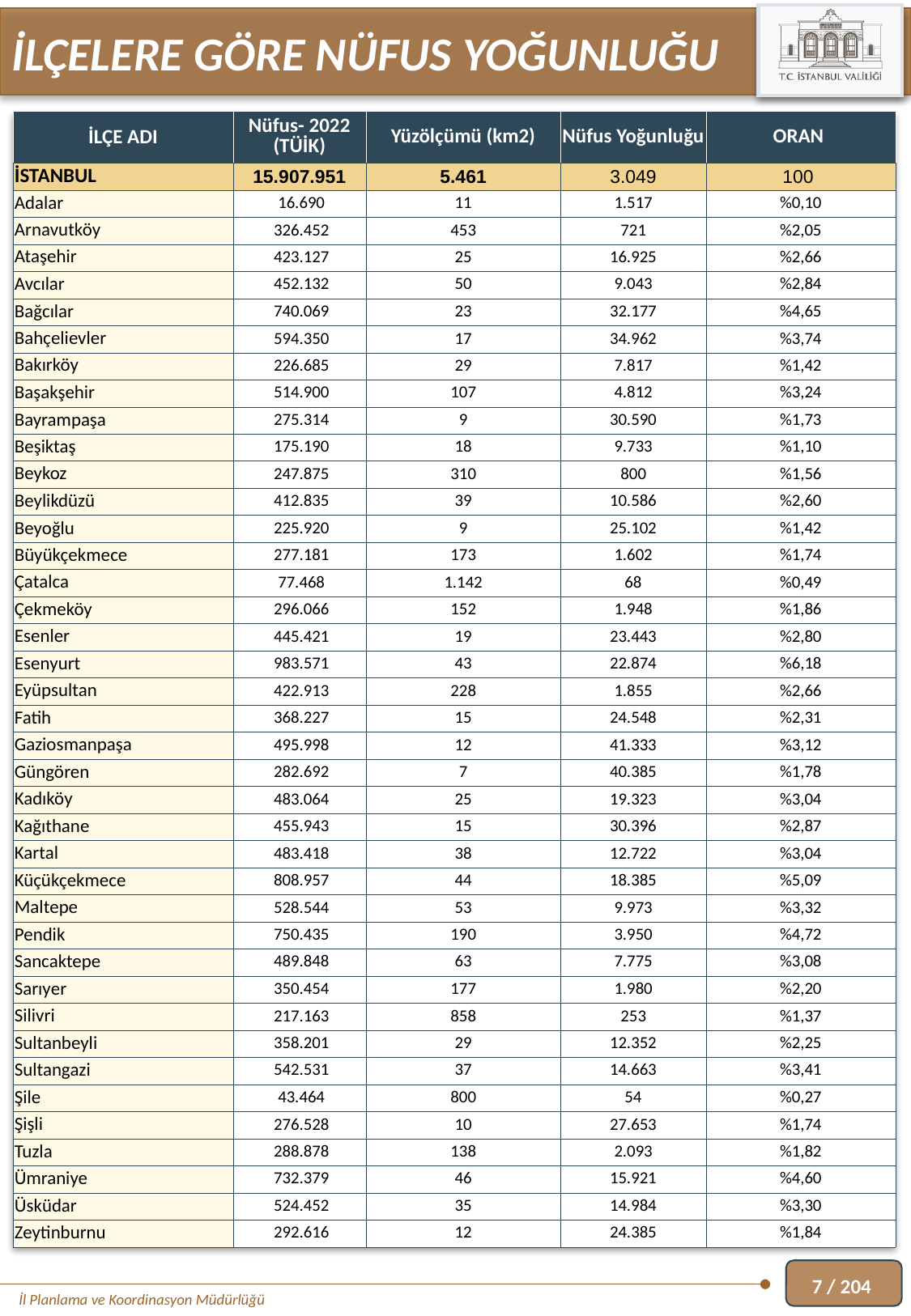

İLÇELERE GÖRE NÜFUS YOĞUNLUĞU
| İLÇE ADI | Nüfus- 2022 (TÜİK) | Yüzölçümü (km2) | Nüfus Yoğunluğu | ORAN |
| --- | --- | --- | --- | --- |
| İSTANBUL | 15.907.951 | 5.461 | 3.049 | 100 |
| Adalar | 16.690 | 11 | 1.517 | %0,10 |
| Arnavutköy | 326.452 | 453 | 721 | %2,05 |
| Ataşehir | 423.127 | 25 | 16.925 | %2,66 |
| Avcılar | 452.132 | 50 | 9.043 | %2,84 |
| Bağcılar | 740.069 | 23 | 32.177 | %4,65 |
| Bahçelievler | 594.350 | 17 | 34.962 | %3,74 |
| Bakırköy | 226.685 | 29 | 7.817 | %1,42 |
| Başakşehir | 514.900 | 107 | 4.812 | %3,24 |
| Bayrampaşa | 275.314 | 9 | 30.590 | %1,73 |
| Beşiktaş | 175.190 | 18 | 9.733 | %1,10 |
| Beykoz | 247.875 | 310 | 800 | %1,56 |
| Beylikdüzü | 412.835 | 39 | 10.586 | %2,60 |
| Beyoğlu | 225.920 | 9 | 25.102 | %1,42 |
| Büyükçekmece | 277.181 | 173 | 1.602 | %1,74 |
| Çatalca | 77.468 | 1.142 | 68 | %0,49 |
| Çekmeköy | 296.066 | 152 | 1.948 | %1,86 |
| Esenler | 445.421 | 19 | 23.443 | %2,80 |
| Esenyurt | 983.571 | 43 | 22.874 | %6,18 |
| Eyüpsultan | 422.913 | 228 | 1.855 | %2,66 |
| Fatih | 368.227 | 15 | 24.548 | %2,31 |
| Gaziosmanpaşa | 495.998 | 12 | 41.333 | %3,12 |
| Güngören | 282.692 | 7 | 40.385 | %1,78 |
| Kadıköy | 483.064 | 25 | 19.323 | %3,04 |
| Kağıthane | 455.943 | 15 | 30.396 | %2,87 |
| Kartal | 483.418 | 38 | 12.722 | %3,04 |
| Küçükçekmece | 808.957 | 44 | 18.385 | %5,09 |
| Maltepe | 528.544 | 53 | 9.973 | %3,32 |
| Pendik | 750.435 | 190 | 3.950 | %4,72 |
| Sancaktepe | 489.848 | 63 | 7.775 | %3,08 |
| Sarıyer | 350.454 | 177 | 1.980 | %2,20 |
| Silivri | 217.163 | 858 | 253 | %1,37 |
| Sultanbeyli | 358.201 | 29 | 12.352 | %2,25 |
| Sultangazi | 542.531 | 37 | 14.663 | %3,41 |
| Şile | 43.464 | 800 | 54 | %0,27 |
| Şişli | 276.528 | 10 | 27.653 | %1,74 |
| Tuzla | 288.878 | 138 | 2.093 | %1,82 |
| Ümraniye | 732.379 | 46 | 15.921 | %4,60 |
| Üsküdar | 524.452 | 35 | 14.984 | %3,30 |
| Zeytinburnu | 292.616 | 12 | 24.385 | %1,84 |
7 / 204